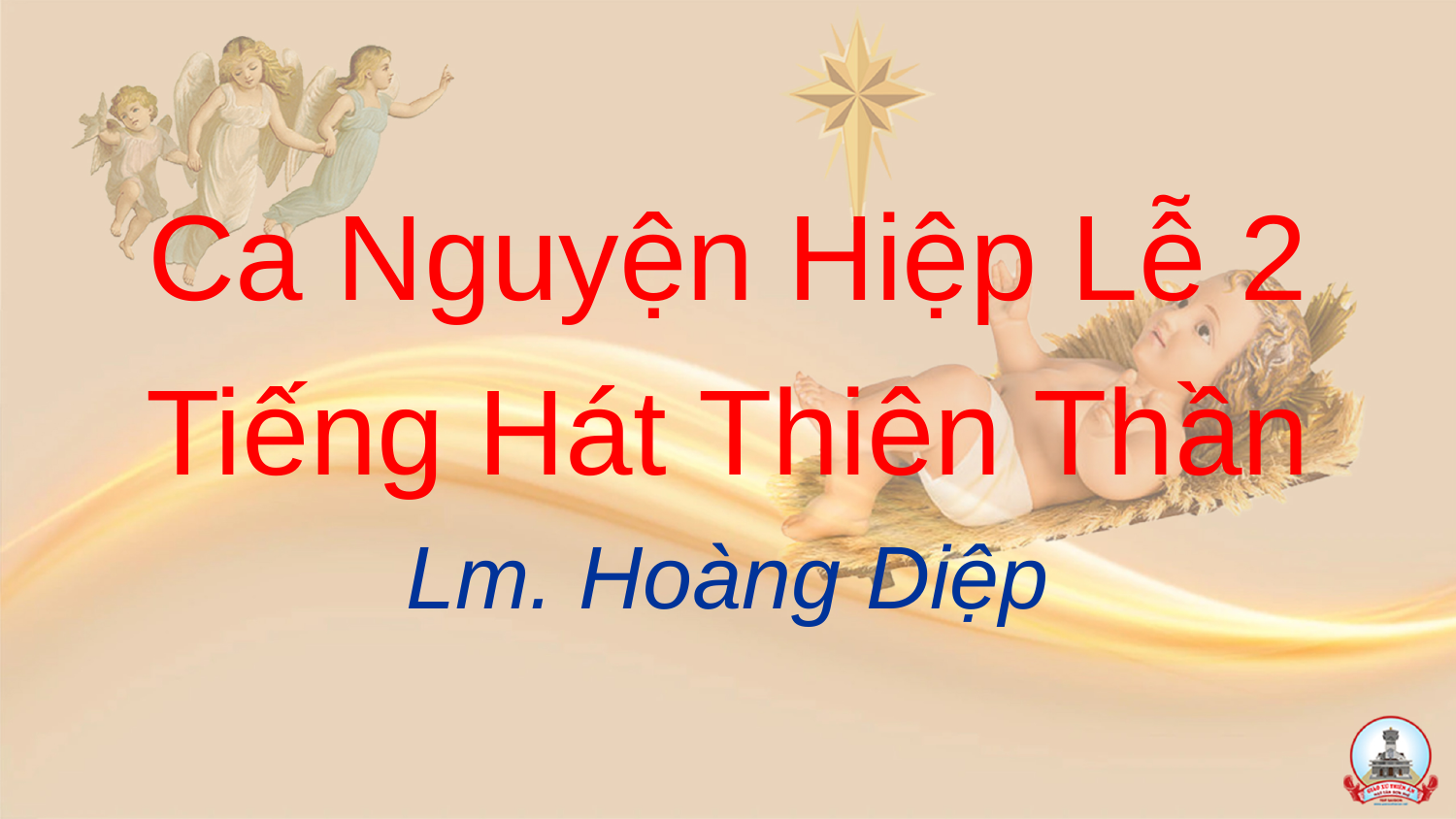

Ca Nguyện Hiệp Lễ 2
Tiếng Hát Thiên Thần
Lm. Hoàng Diệp